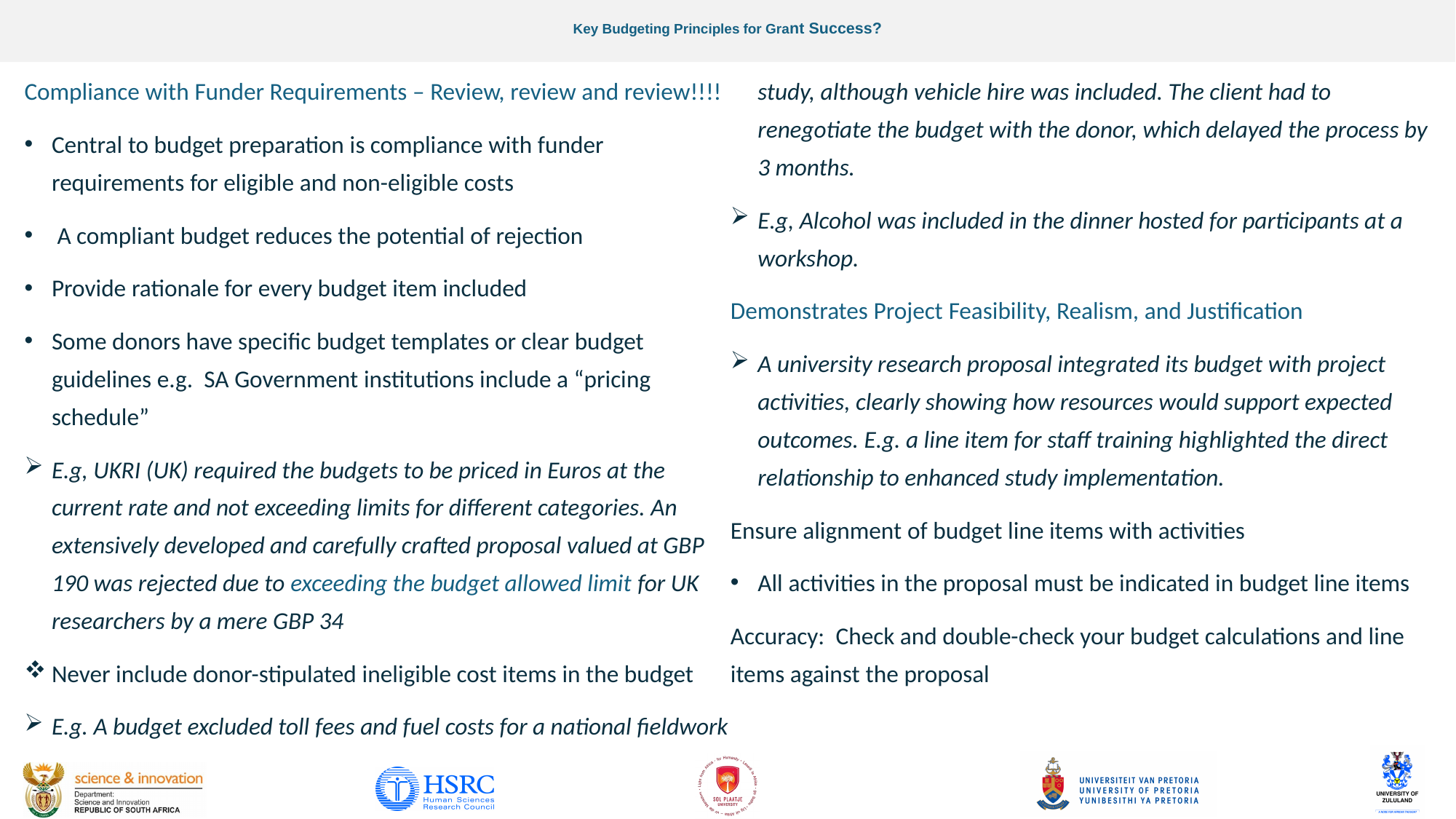

# Key Budgeting Principles for Grant Success?
Compliance with Funder Requirements – Review, review and review!!!!
Central to budget preparation is compliance with funder requirements for eligible and non-eligible costs
 A compliant budget reduces the potential of rejection
Provide rationale for every budget item included
Some donors have specific budget templates or clear budget guidelines e.g.  SA Government institutions include a “pricing schedule”
E.g, UKRI (UK) required the budgets to be priced in Euros at the current rate and not exceeding limits for different categories. An extensively developed and carefully crafted proposal valued at GBP 190 was rejected due to exceeding the budget allowed limit for UK researchers by a mere GBP 34
Never include donor-stipulated ineligible cost items in the budget
E.g. A budget excluded toll fees and fuel costs for a national fieldwork study, although vehicle hire was included. The client had to renegotiate the budget with the donor, which delayed the process by 3 months.
E.g, Alcohol was included in the dinner hosted for participants at a workshop.
Demonstrates Project Feasibility, Realism, and Justification
A university research proposal integrated its budget with project activities, clearly showing how resources would support expected outcomes. E.g. a line item for staff training highlighted the direct relationship to enhanced study implementation.
Ensure alignment of budget line items with activities
All activities in the proposal must be indicated in budget line items
Accuracy:  Check and double-check your budget calculations and line items against the proposal